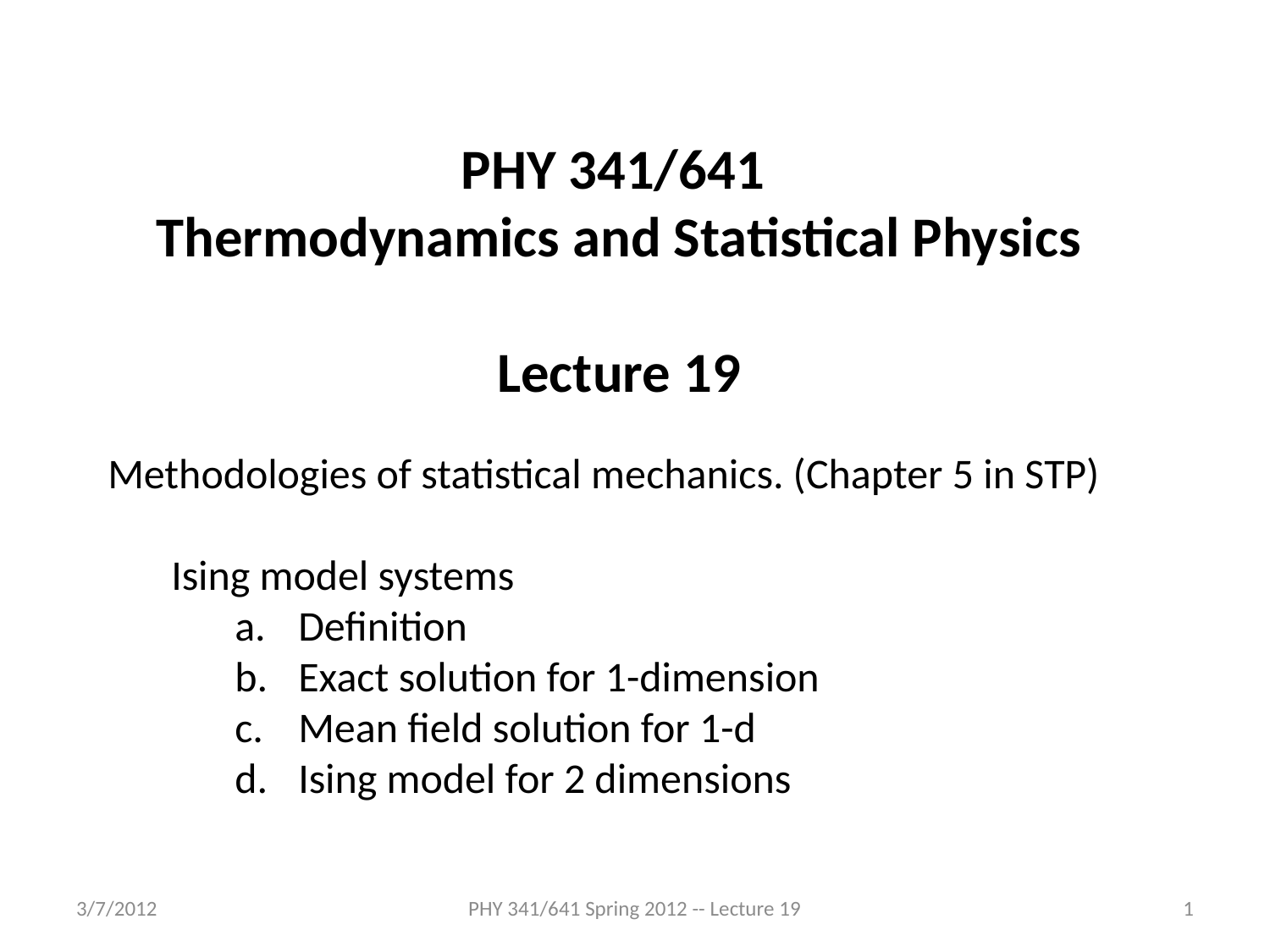

PHY 341/641
Thermodynamics and Statistical Physics

Lecture 19

Methodologies of statistical mechanics. (Chapter 5 in STP)

Ising model systems
Definition
Exact solution for 1-dimension
Mean field solution for 1-d
Ising model for 2 dimensions

3/7/2012
PHY 341/641 Spring 2012 -- Lecture 19
1